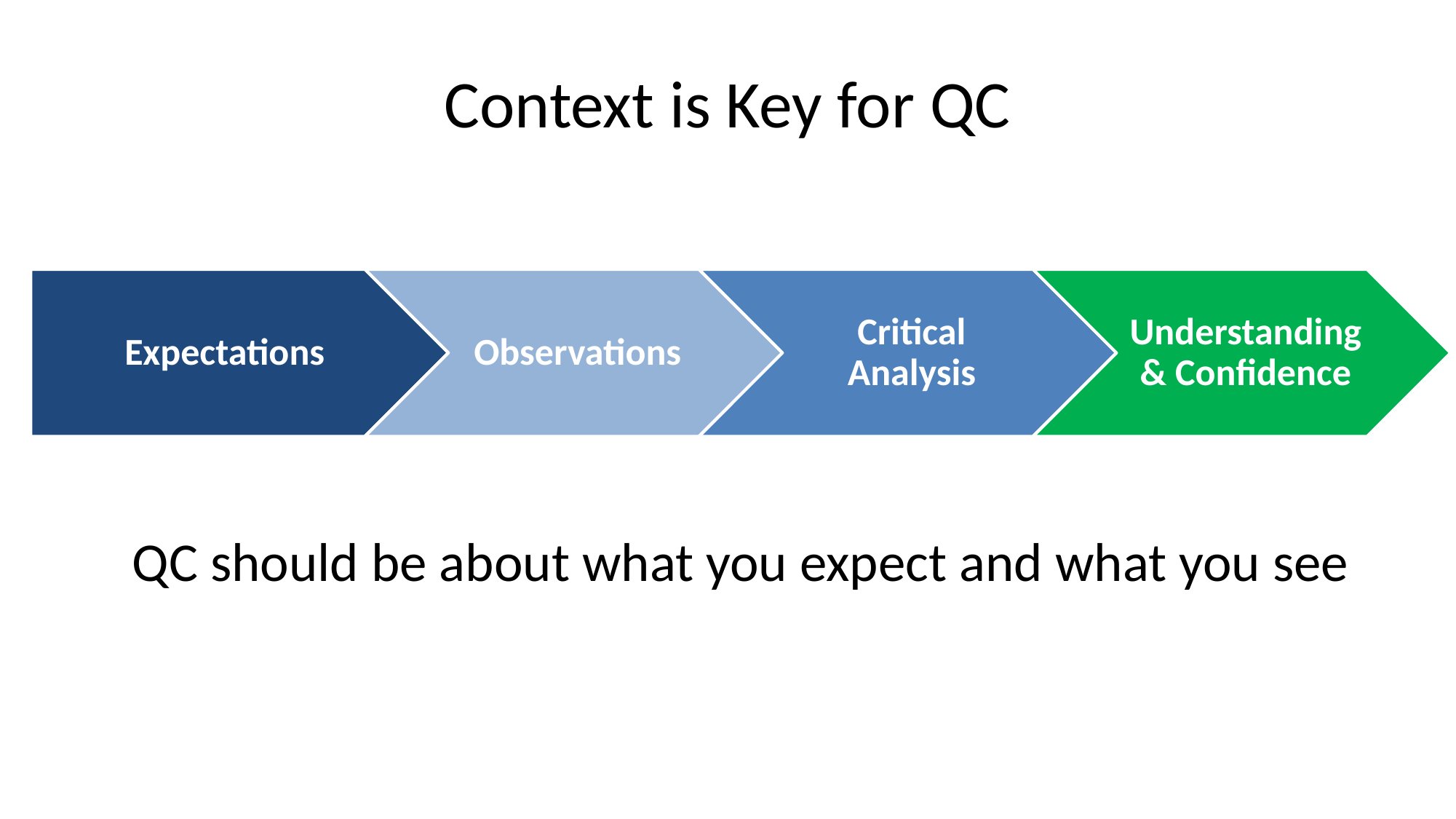

# Context is Key for QC
Expectations
Observations
Critical Analysis
Understanding & Confidence
QC should be about what you expect and what you see